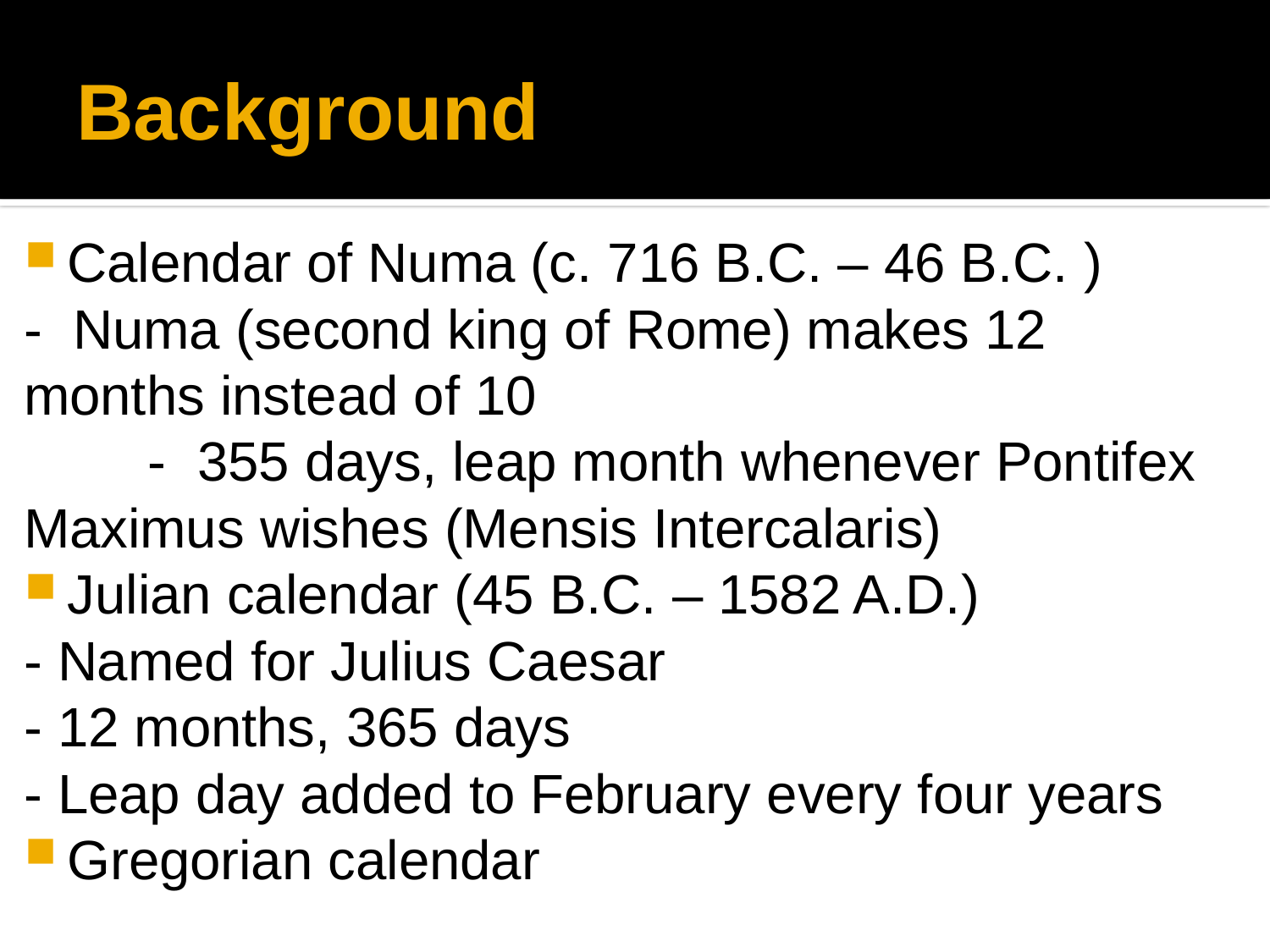

# Background
Calendar of Numa (c. 716 B.C. – 46 B.C. )
	-  Numa (second king of Rome) makes 12 	months instead of 10
 	-  355 days, leap month whenever Pontifex 		Maximus wishes (Mensis Intercalaris)
Julian calendar (45 B.C. – 1582 A.D.)
	- Named for Julius Caesar
	- 12 months, 365 days
	- Leap day added to February every four years
Gregorian calendar